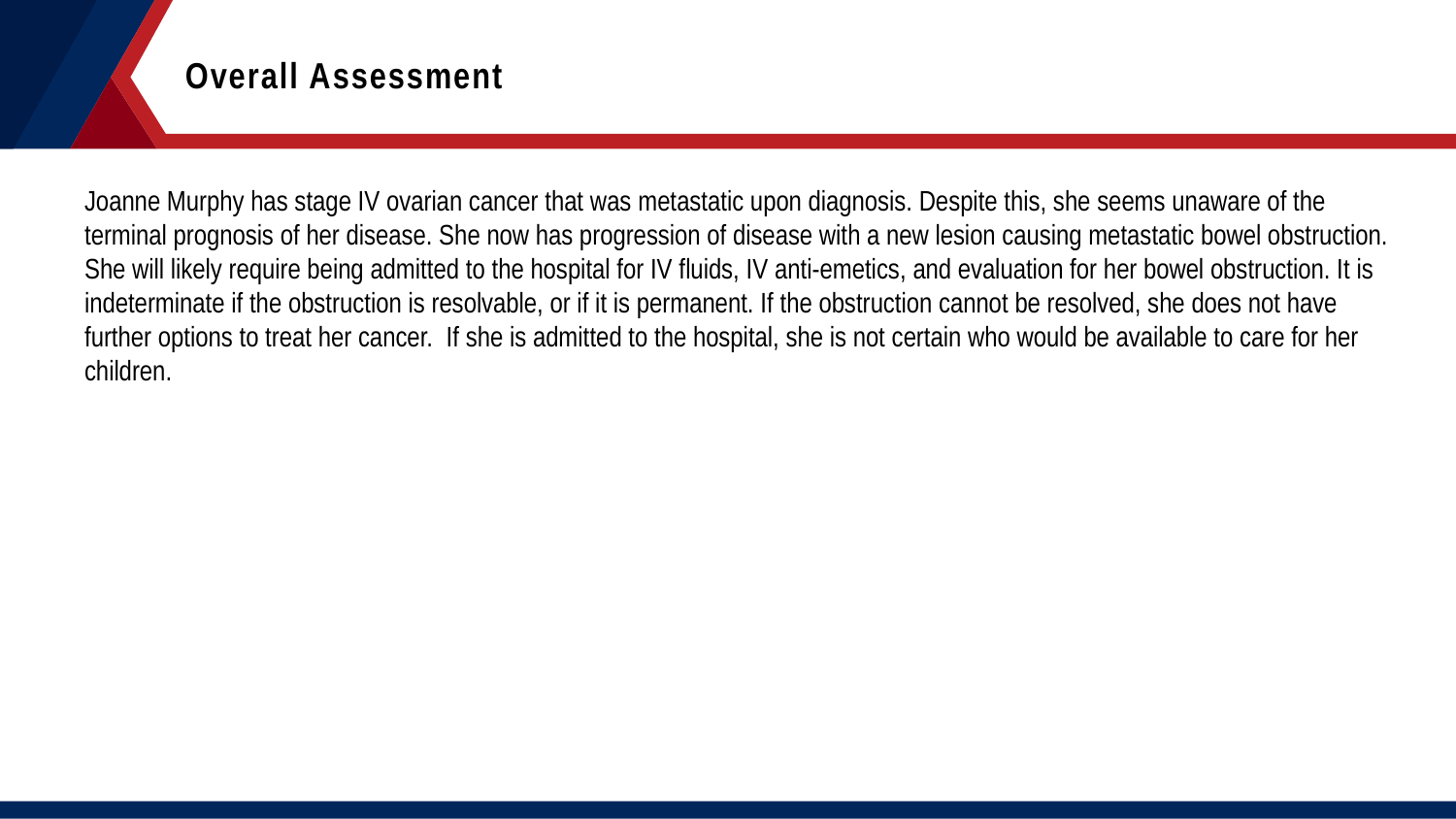

Overall Assessment
Joanne Murphy has stage IV ovarian cancer that was metastatic upon diagnosis. Despite this, she seems unaware of the terminal prognosis of her disease. She now has progression of disease with a new lesion causing metastatic bowel obstruction. She will likely require being admitted to the hospital for IV fluids, IV anti-emetics, and evaluation for her bowel obstruction. It is indeterminate if the obstruction is resolvable, or if it is permanent. If the obstruction cannot be resolved, she does not have further options to treat her cancer.  If she is admitted to the hospital, she is not certain who would be available to care for her children.